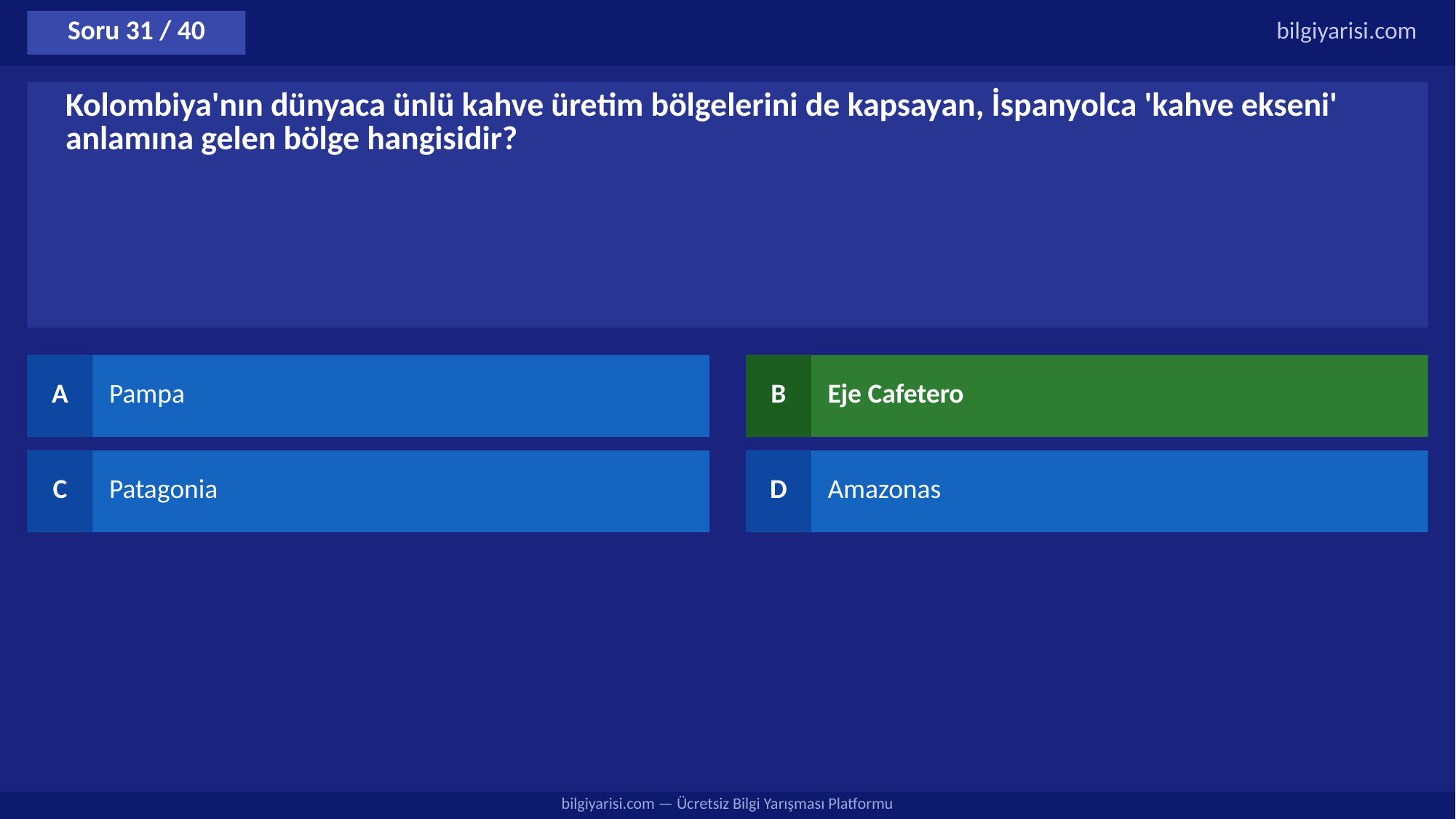

Soru 31 / 40
bilgiyarisi.com

Kolombiya'nın dünyaca ünlü kahve üretim bölgelerini de kapsayan, İspanyolca 'kahve ekseni' anlamına gelen bölge hangisidir?

A
Pampa

B
Eje Cafetero

C
Patagonia

D
Amazonas
bilgiyarisi.com — Ücretsiz Bilgi Yarışması Platformu